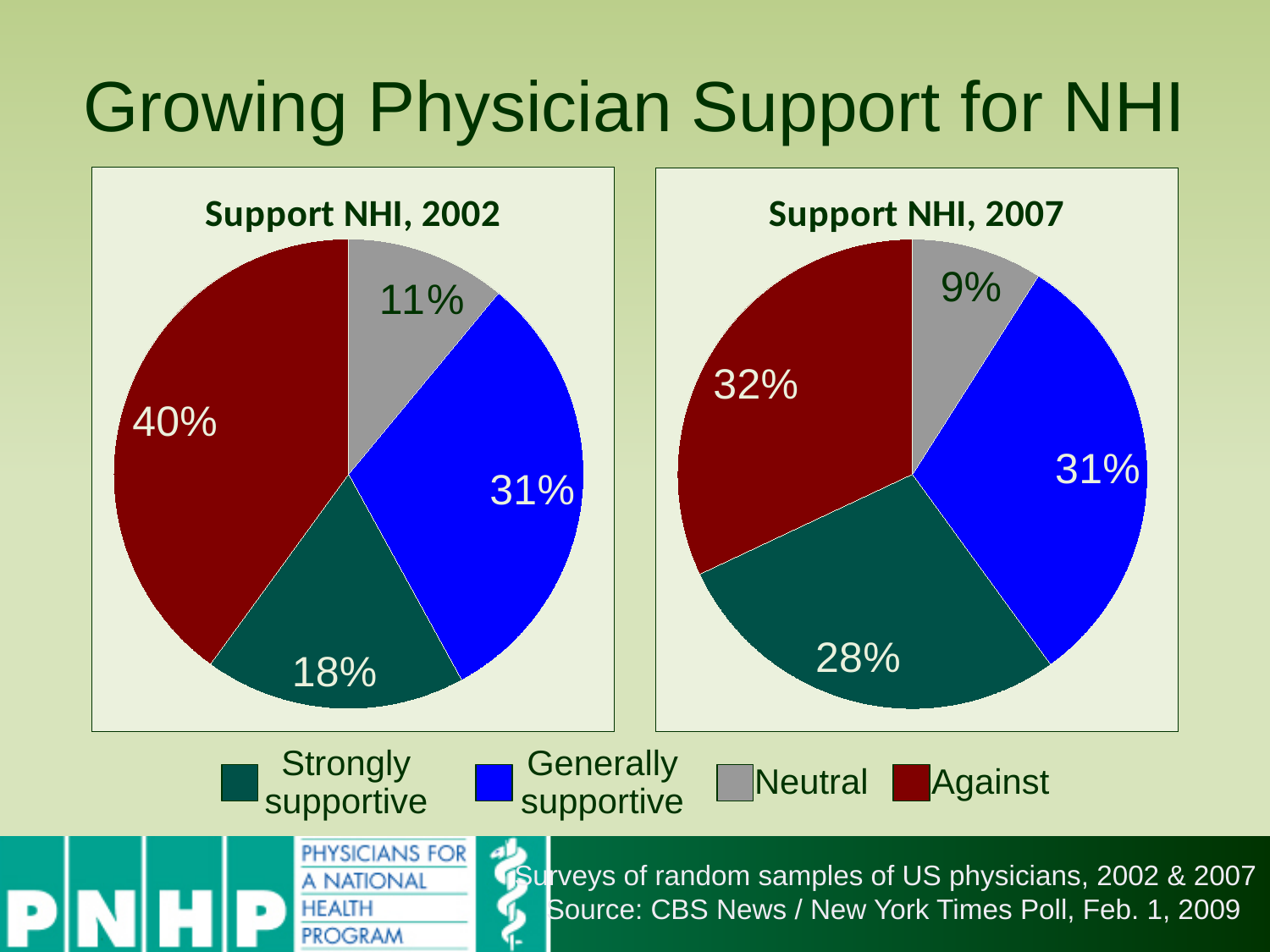

# Growing Physician Support for NHI

### Chart: Support NHI, 2002

| Category | 2002 |
|---|---|
| Neutral | 0.11 |
| Generally supportive | 0.31 |
| Strongly supportive | 0.18 |
| Against | 0.4 |

### Chart: Support NHI, 2007

| Category | 2002 |
|---|---|
| Neutral | 0.09 |
| Generally supportive | 0.31 |
| Strongly supportive | 0.28 |
| Against | 0.32 |
Strongly supportive
Generally supportive
Neutral
Against

Surveys of random samples of US physicians, 2002 & 2007
Source: CBS News / New York Times Poll, Feb. 1, 2009